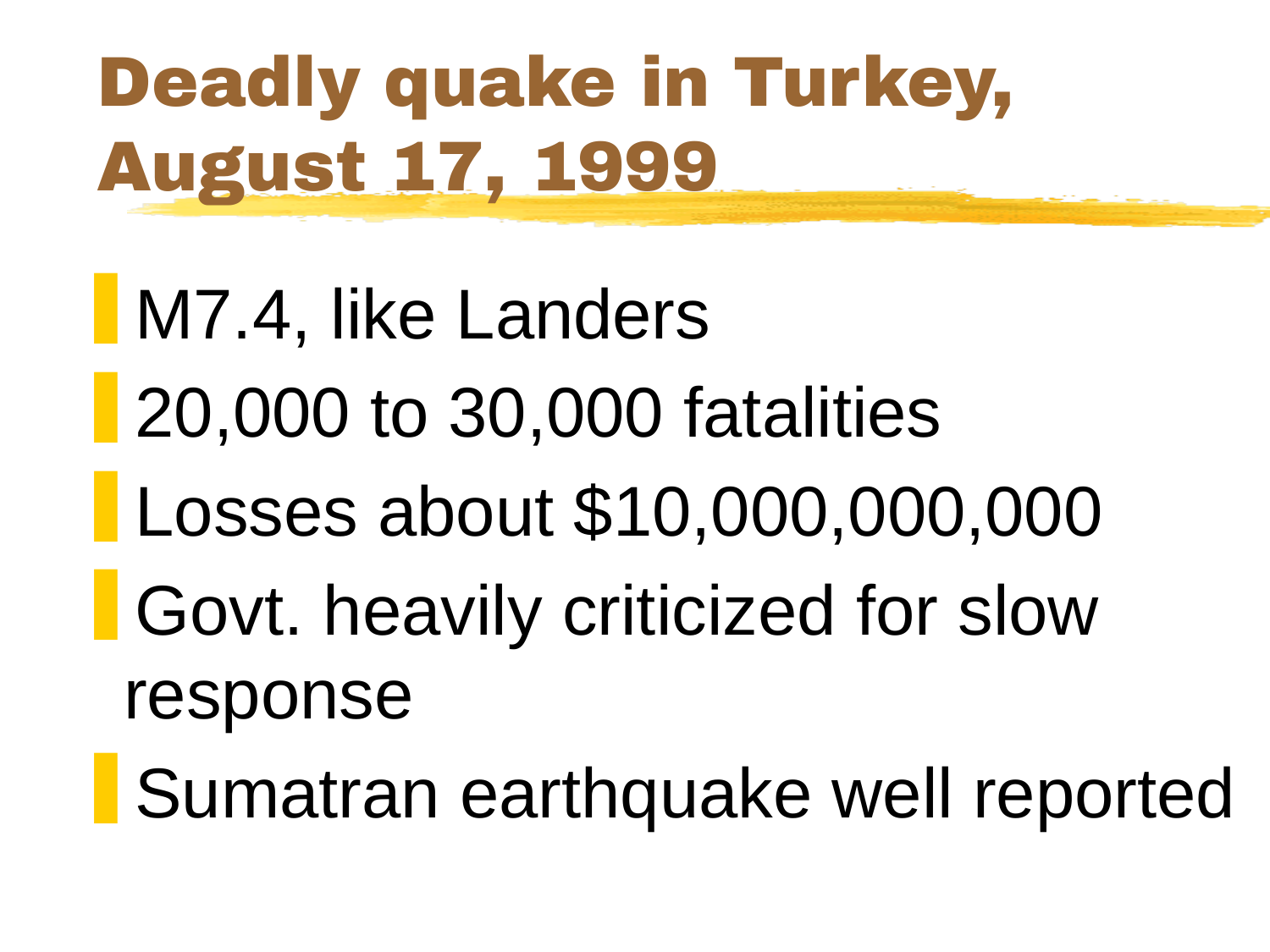

# Deadly quake in Turkey, August 17, 1999
M7.4, like Landers
20,000 to 30,000 fatalities
Losses about $10,000,000,000
Govt. heavily criticized for slow response
Sumatran earthquake well reported